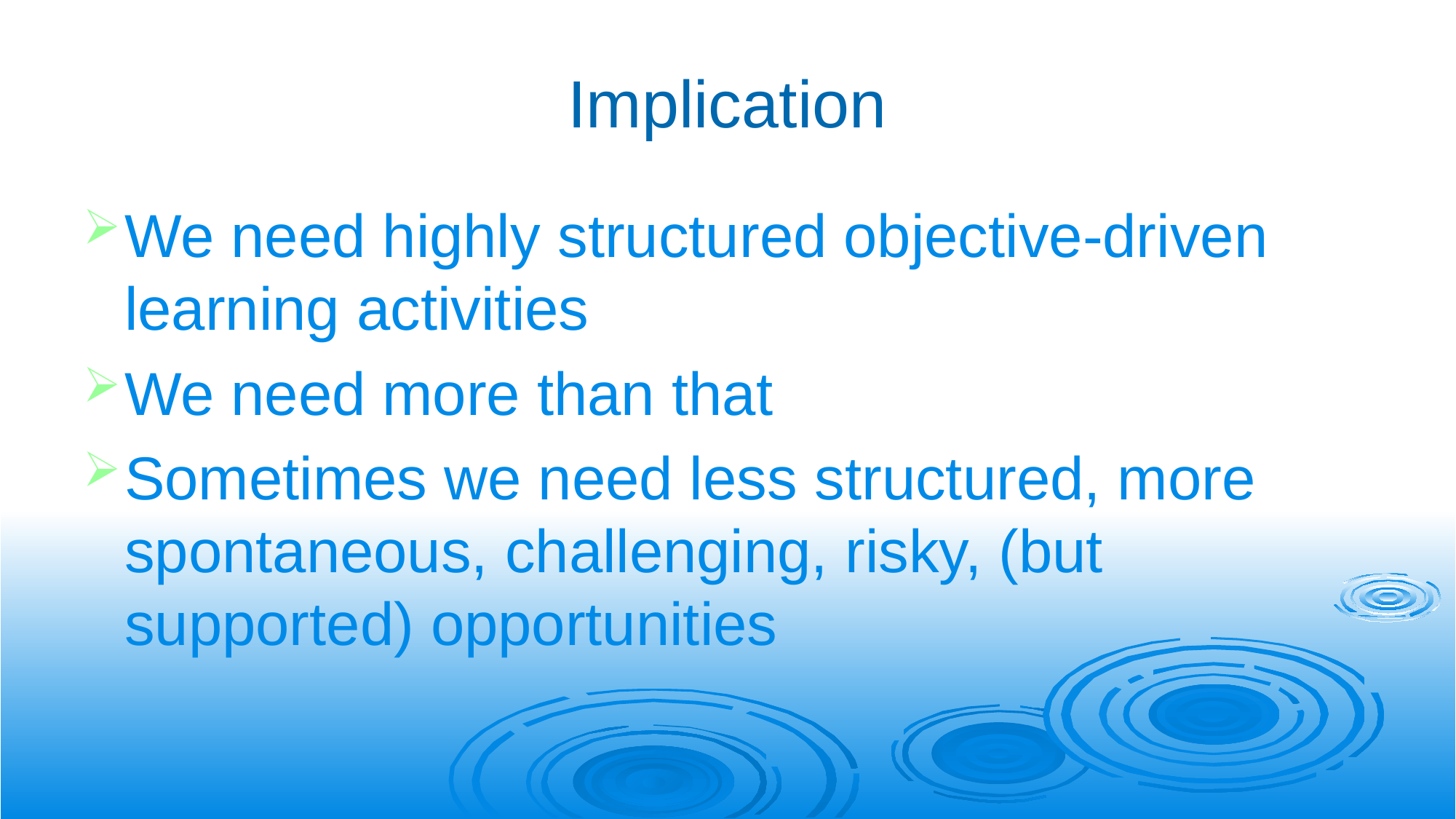

# Implication
We need highly structured objective-driven learning activities
We need more than that
Sometimes we need less structured, more spontaneous, challenging, risky, (but supported) opportunities